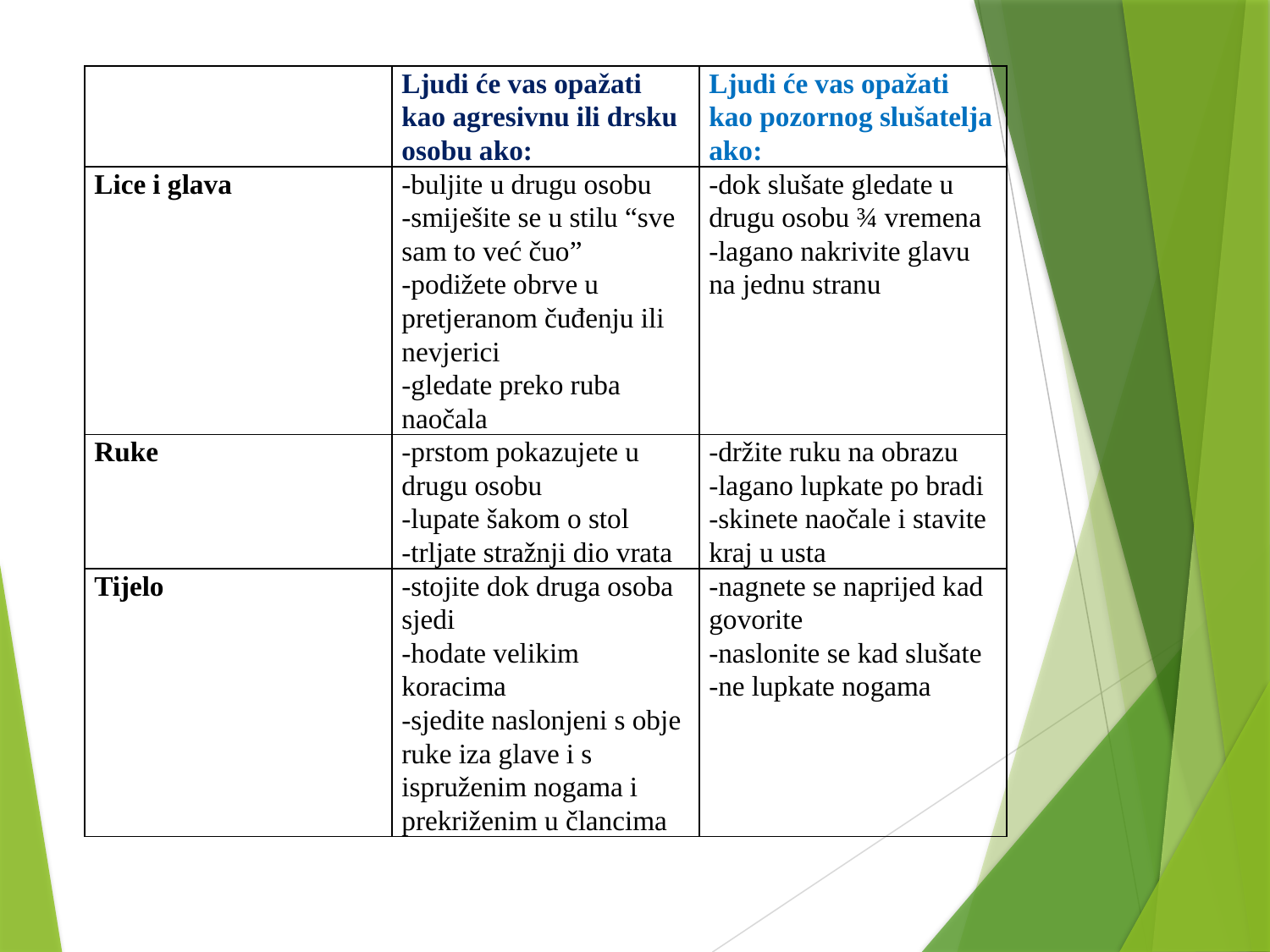

|  | Ljudi će vas opažati kao agresivnu ili drsku osobu ako: | Ljudi će vas opažati kao pozornog slušatelja ako: |
| --- | --- | --- |
| Lice i glava | -buljite u drugu osobu -smiješite se u stilu “sve sam to već čuo” -podižete obrve u pretjeranom čuđenju ili nevjerici -gledate preko ruba naočala | -dok slušate gledate u drugu osobu ¾ vremena -lagano nakrivite glavu na jednu stranu |
| Ruke | -prstom pokazujete u drugu osobu -lupate šakom o stol -trljate stražnji dio vrata | -držite ruku na obrazu -lagano lupkate po bradi -skinete naočale i stavite kraj u usta |
| Tijelo | -stojite dok druga osoba sjedi -hodate velikim koracima -sjedite naslonjeni s obje ruke iza glave i s ispruženim nogama i prekriženim u člancima | -nagnete se naprijed kad govorite -naslonite se kad slušate -ne lupkate nogama |